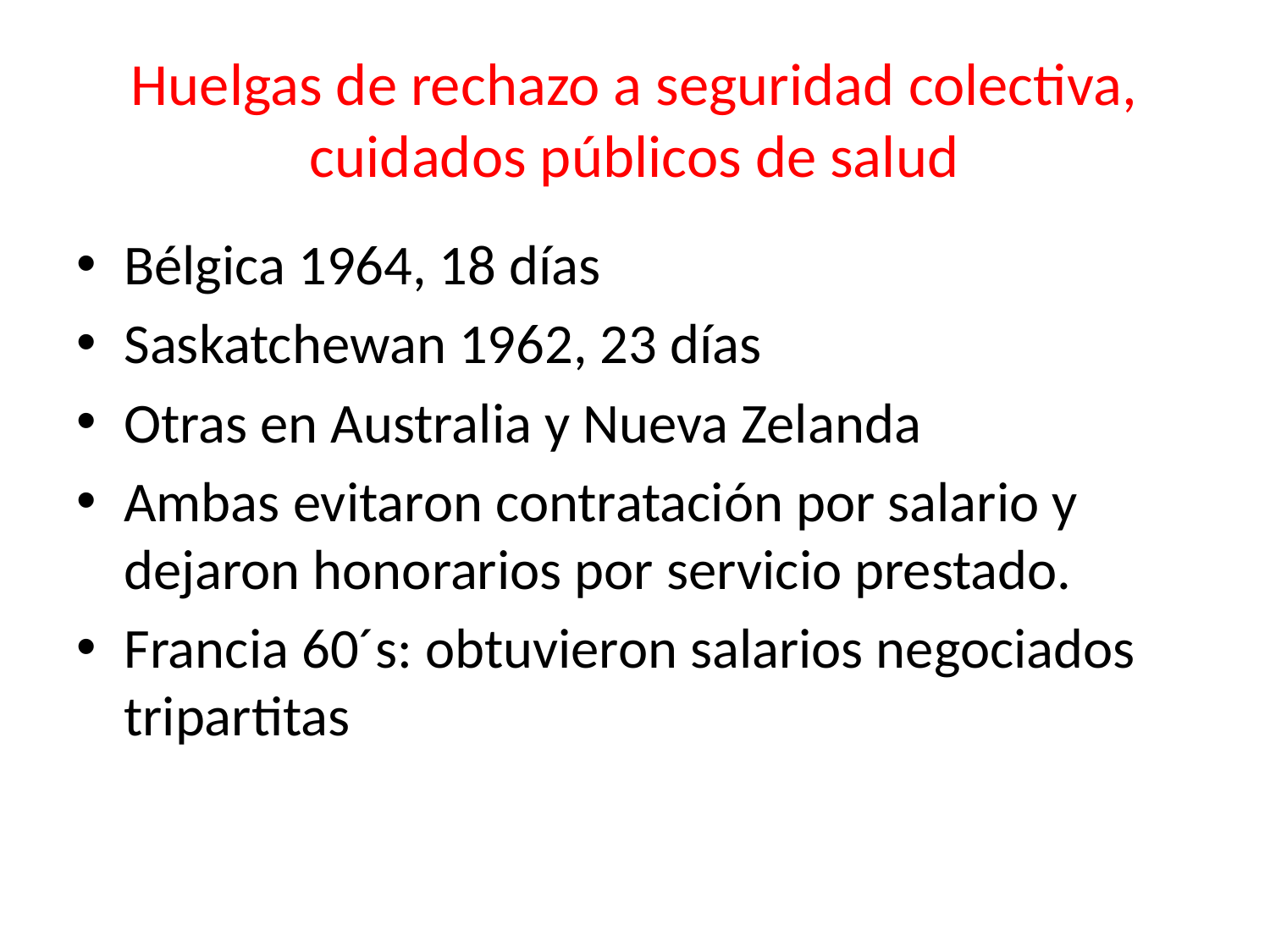

# Huelgas de rechazo a seguridad colectiva, cuidados públicos de salud
Bélgica 1964, 18 días
Saskatchewan 1962, 23 días
Otras en Australia y Nueva Zelanda
Ambas evitaron contratación por salario y dejaron honorarios por servicio prestado.
Francia 60´s: obtuvieron salarios negociados tripartitas